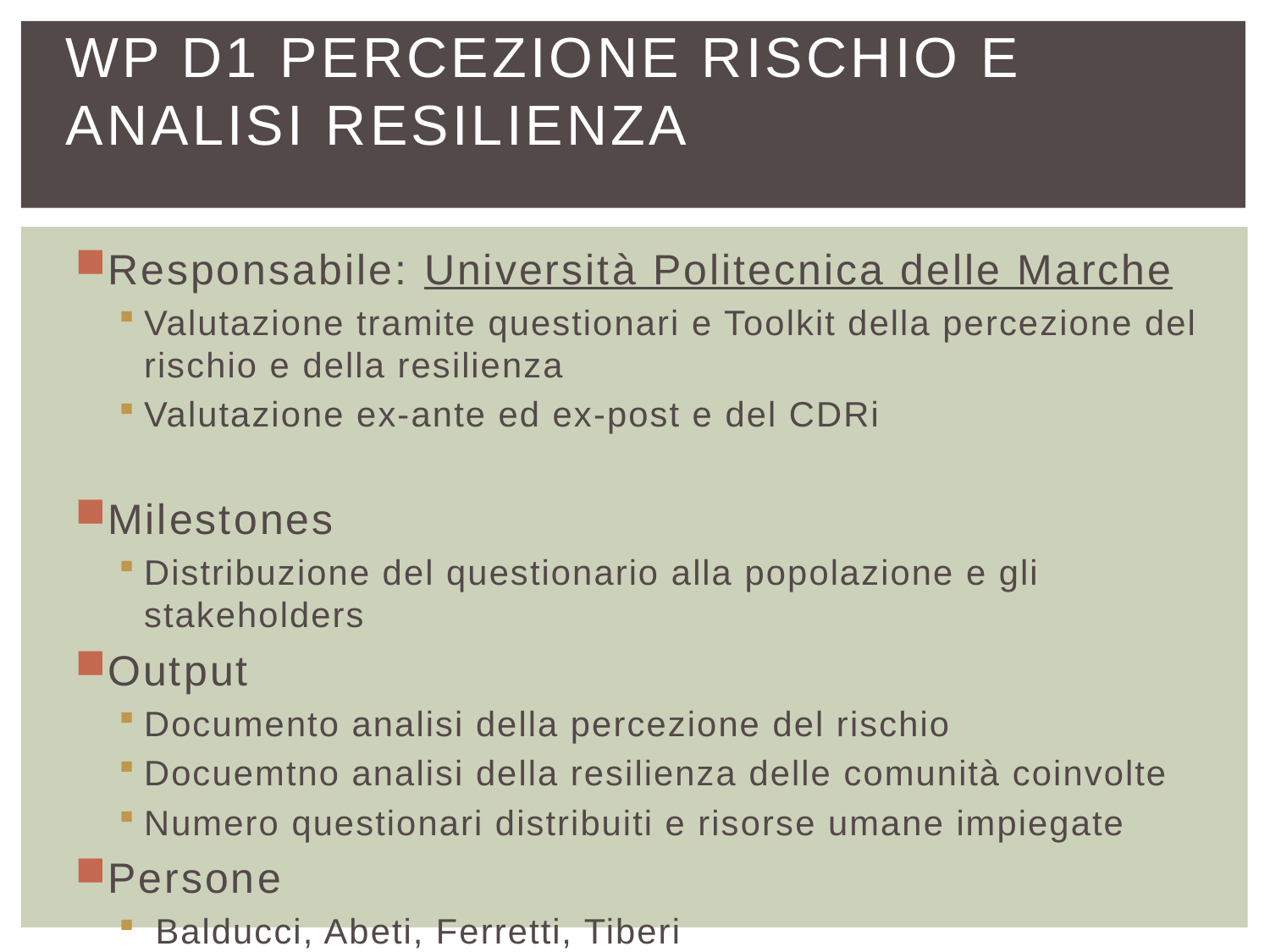

# WP D1 Percezione rischio e analisi resilienza
Responsabile: Università Politecnica delle Marche
Valutazione tramite questionari e Toolkit della percezione del rischio e della resilienza
Valutazione ex-ante ed ex-post e del CDRi

Milestones
Distribuzione del questionario alla popolazione e gli stakeholders
Output
Documento analisi della percezione del rischio
Docuemtno analisi della resilienza delle comunità coinvolte
Numero questionari distribuiti e risorse umane impiegate
Persone
 Balducci, Abeti, Ferretti, Tiberi